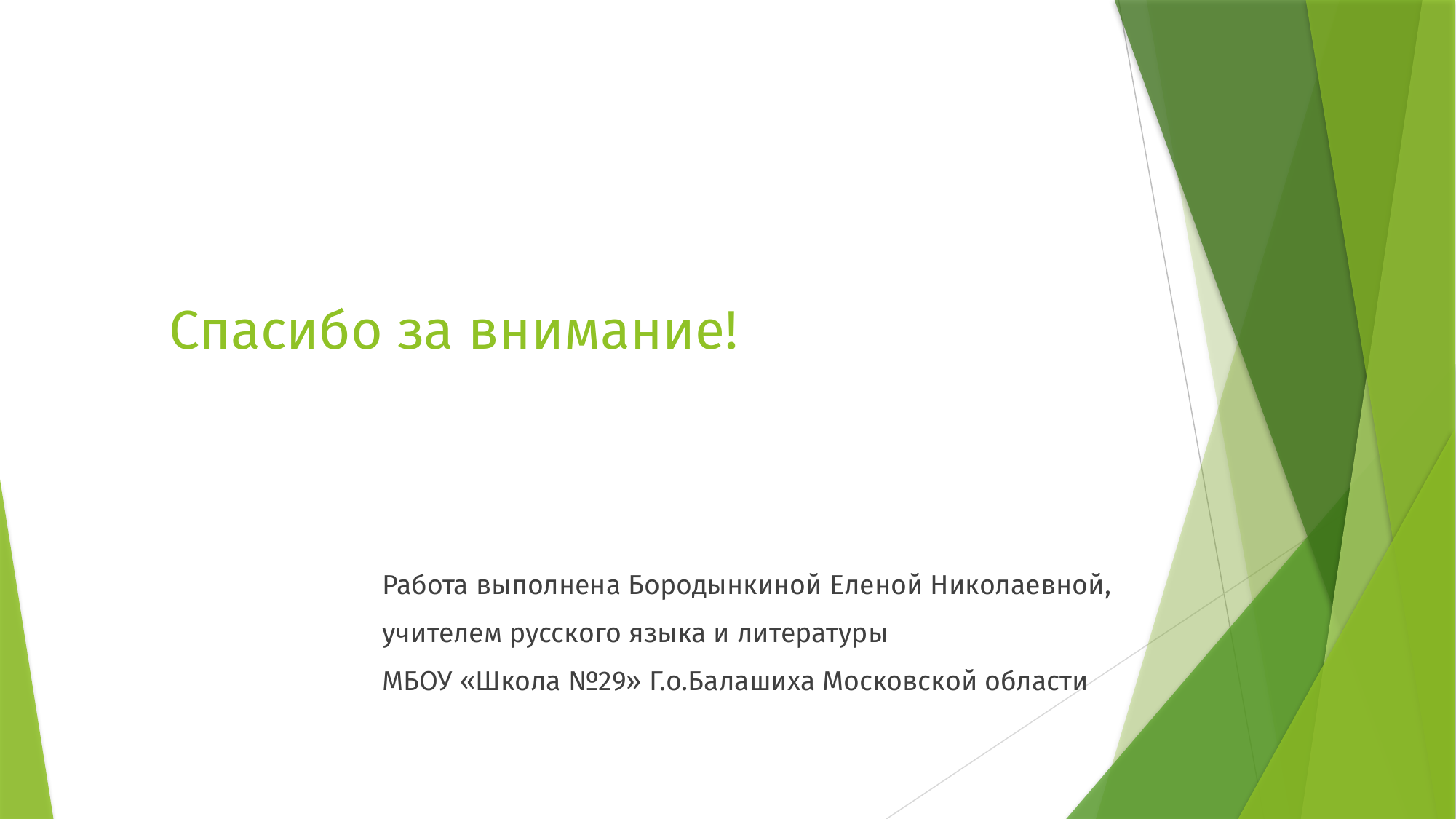

# Спасибо за внимание!
Работа выполнена Бородынкиной Еленой Николаевной,
учителем русского языка и литературы
МБОУ «Школа №29» Г.о.Балашиха Московской области